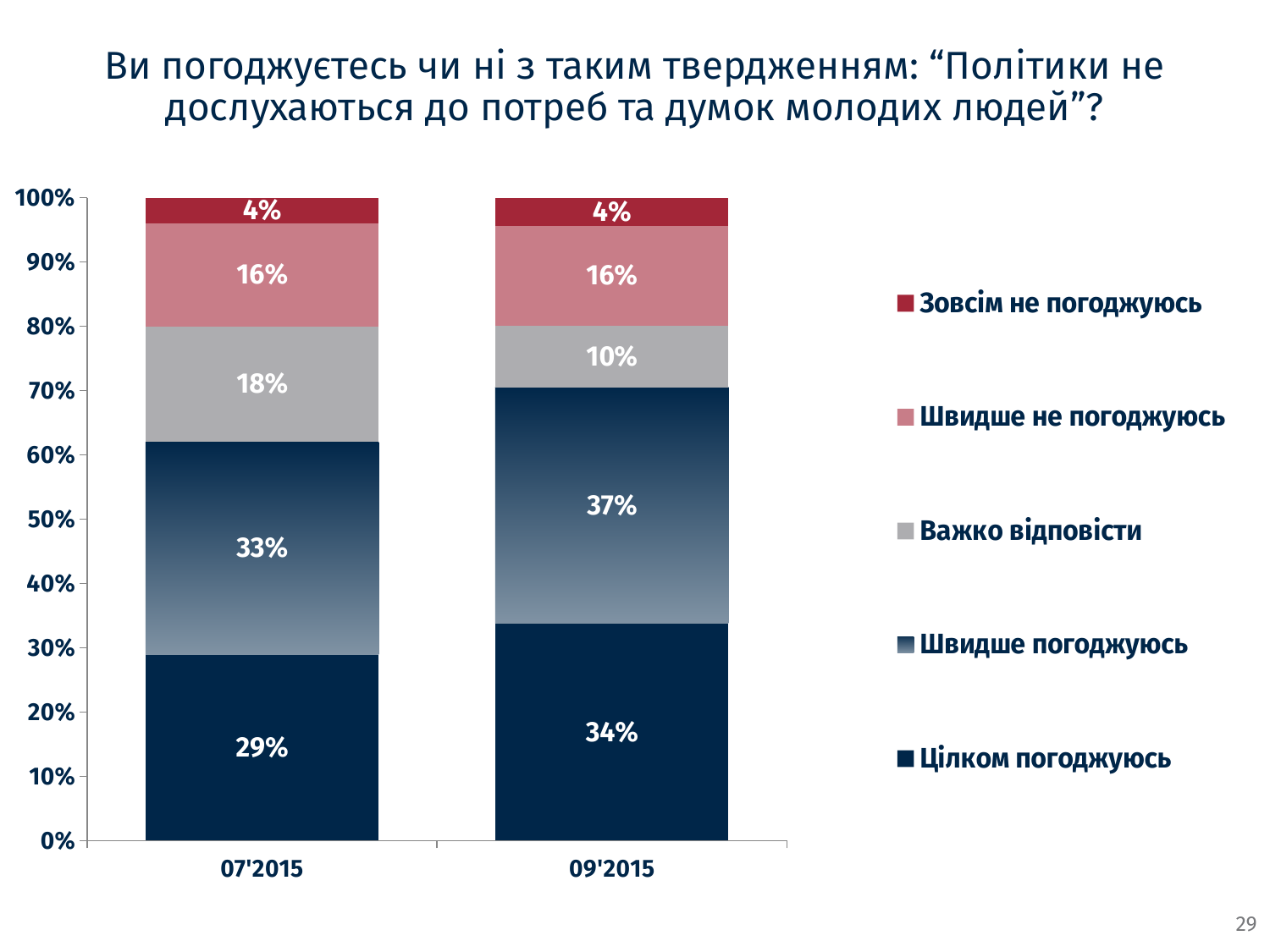

# Ви погоджуєтесь чи ні з таким твердженням: “Політики не дослухаються до потреб та думок молодих людей”?

### Chart

| Category | Цілком погоджуюсь | Швидше погоджуюсь | Важко відповісти | Швидше не погоджуюсь | Зовсім не погоджуюсь |
|---|---|---|---|---|---|
| 07'2015 | 0.29 | 0.33 | 0.18 | 0.16 | 0.04 |
| 09'2015 | 0.3381 | 0.3669 | 0.096 | 0.1551 | 0.044 |
29